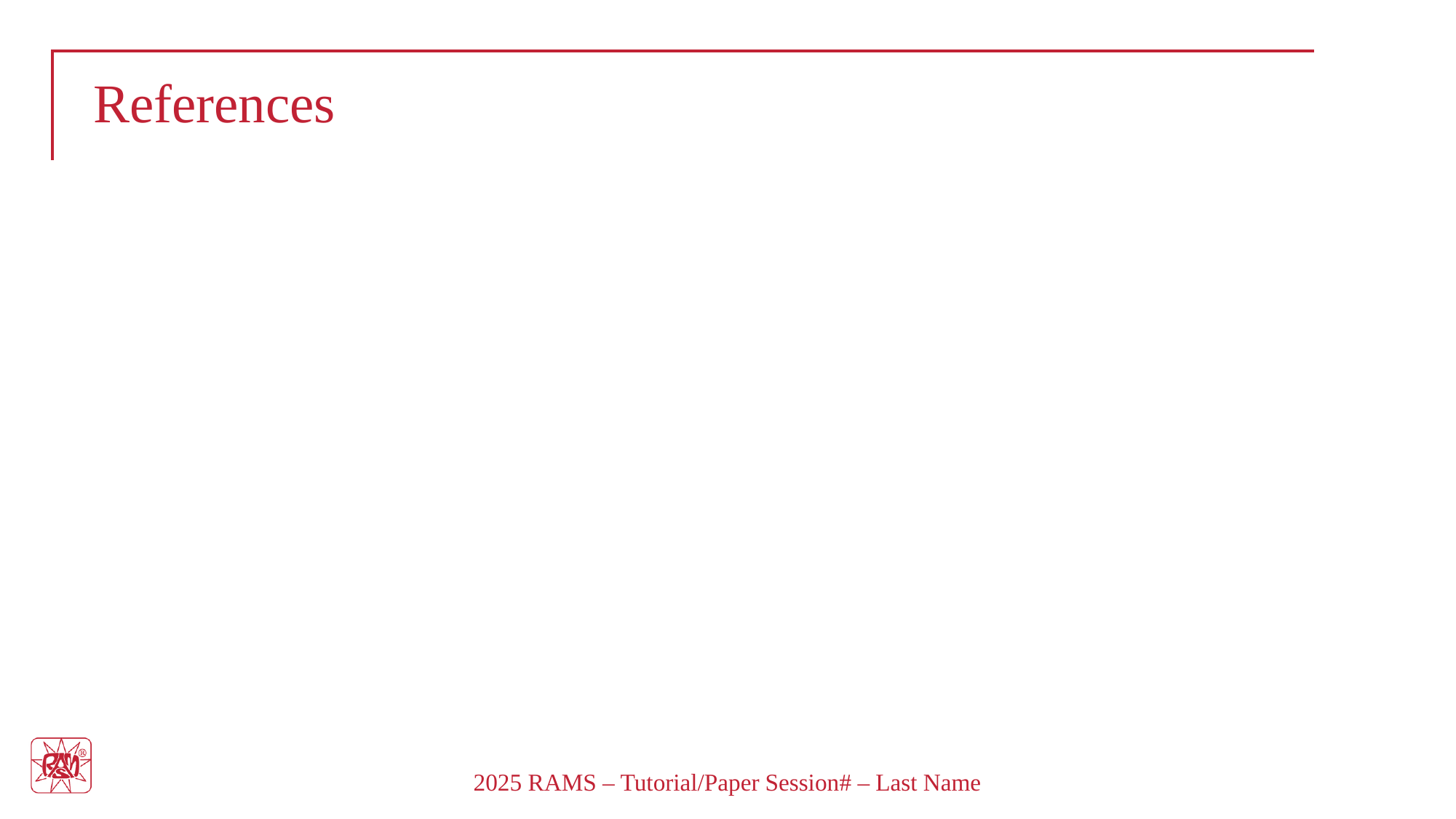

# References

2025 RAMS – Tutorial/Paper Session# – Last Name